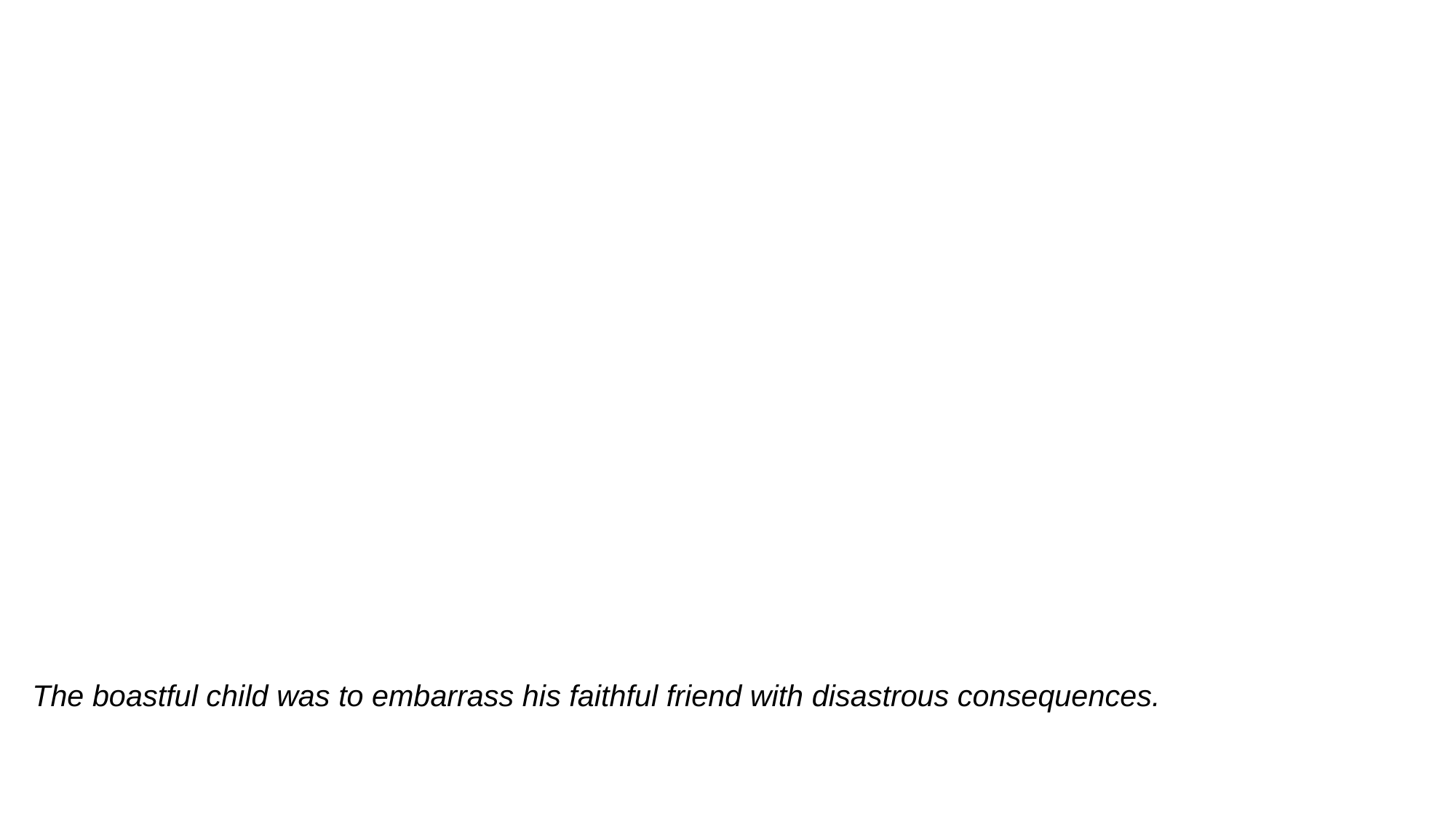

# The boastful child was to embarrass his faithful friend with disastrous consequences.